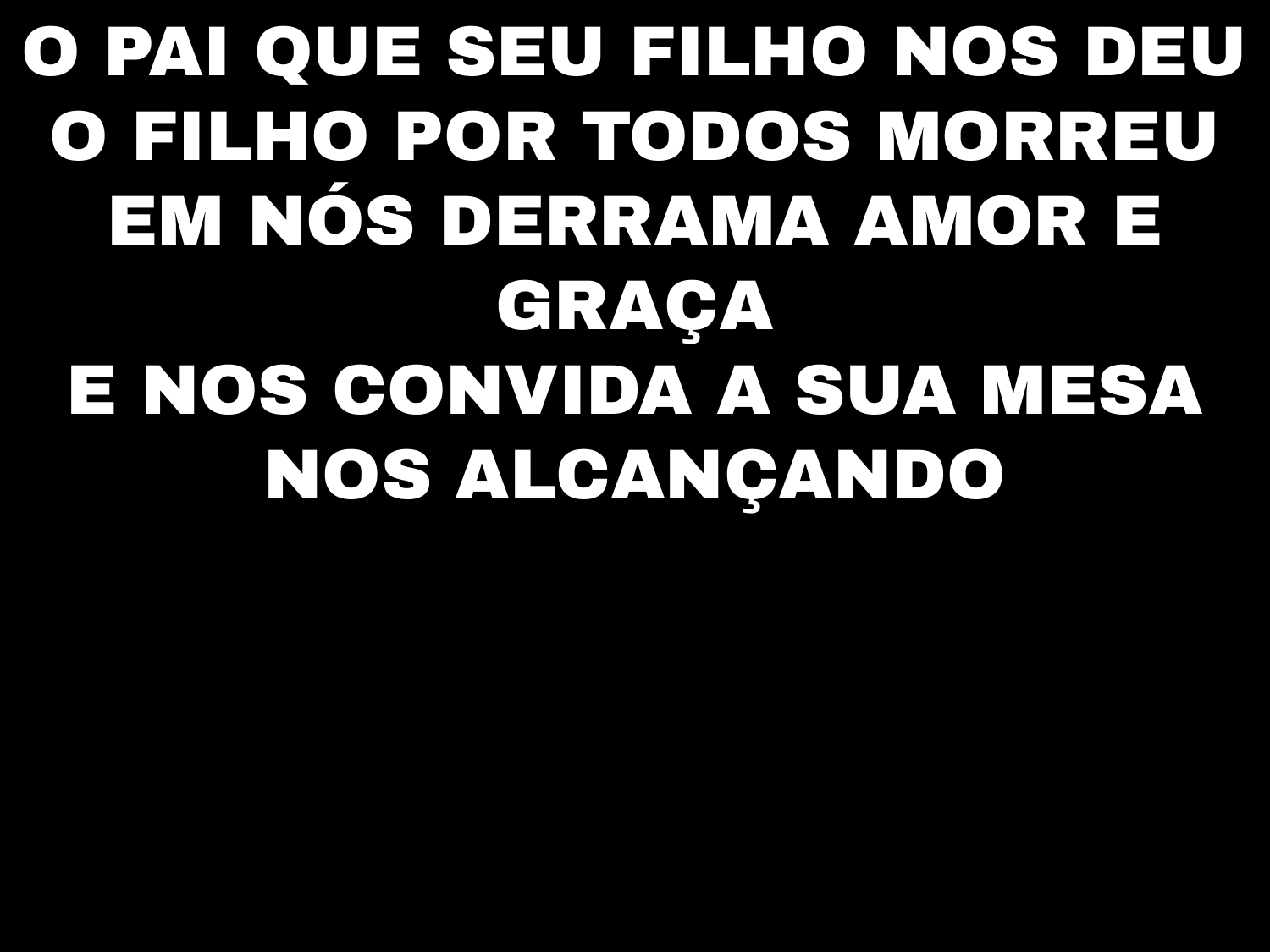

# O PAI QUE SEU FILHO NOS DEU O FILHO POR TODOS MORREU EM NÓS DERRAMA AMOR E GRAÇA E NOS CONVIDA A SUA MESA NOS ALCANÇANDO